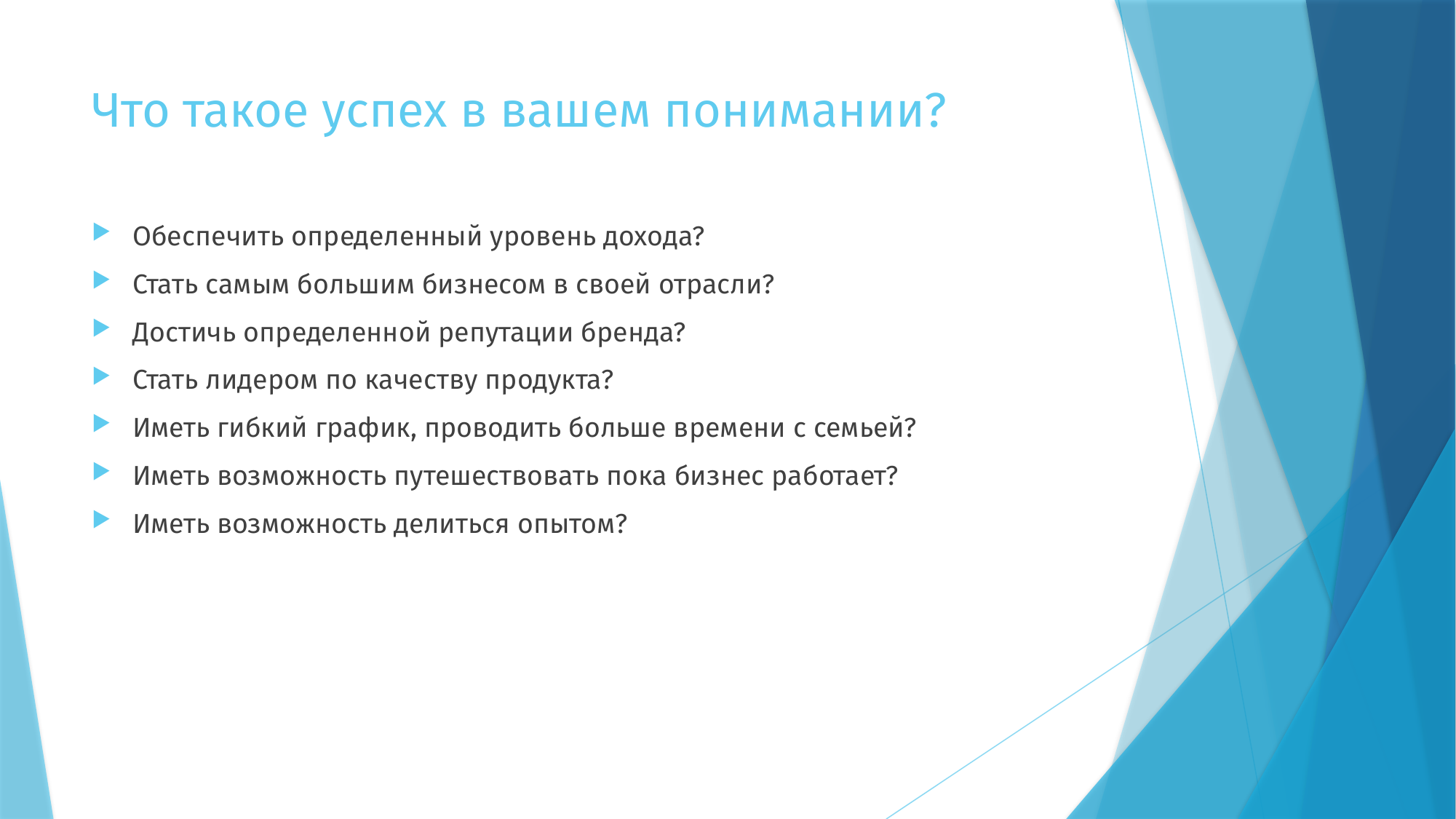

# Что такое успех в вашем понимании?
Обеспечить определенный уровень дохода?
Стать самым большим бизнесом в своей отрасли?
Достичь определенной репутации бренда?
Стать лидером по качеству продукта?
Иметь гибкий график, проводить больше времени с семьей?
Иметь возможность путешествовать пока бизнес работает?
Иметь возможность делиться опытом?